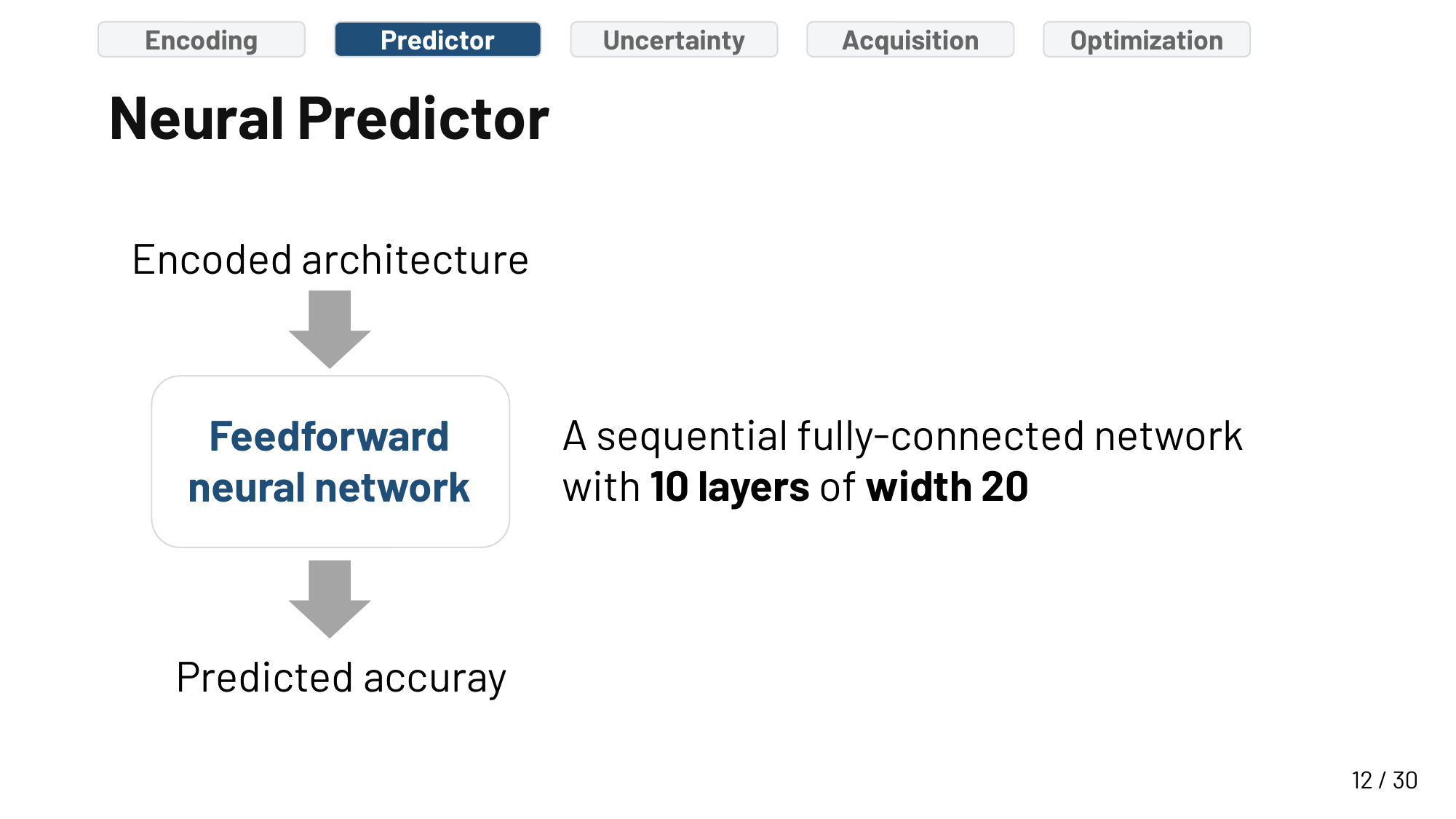

Encoding
Predictor
Uncertainty
Acquisition
Optimization
Neural Predictor
Encoded architecture

A sequential fully-connected network with 10 layers of width 20
Feedforward neural network

Predicted accuray
12 / 30